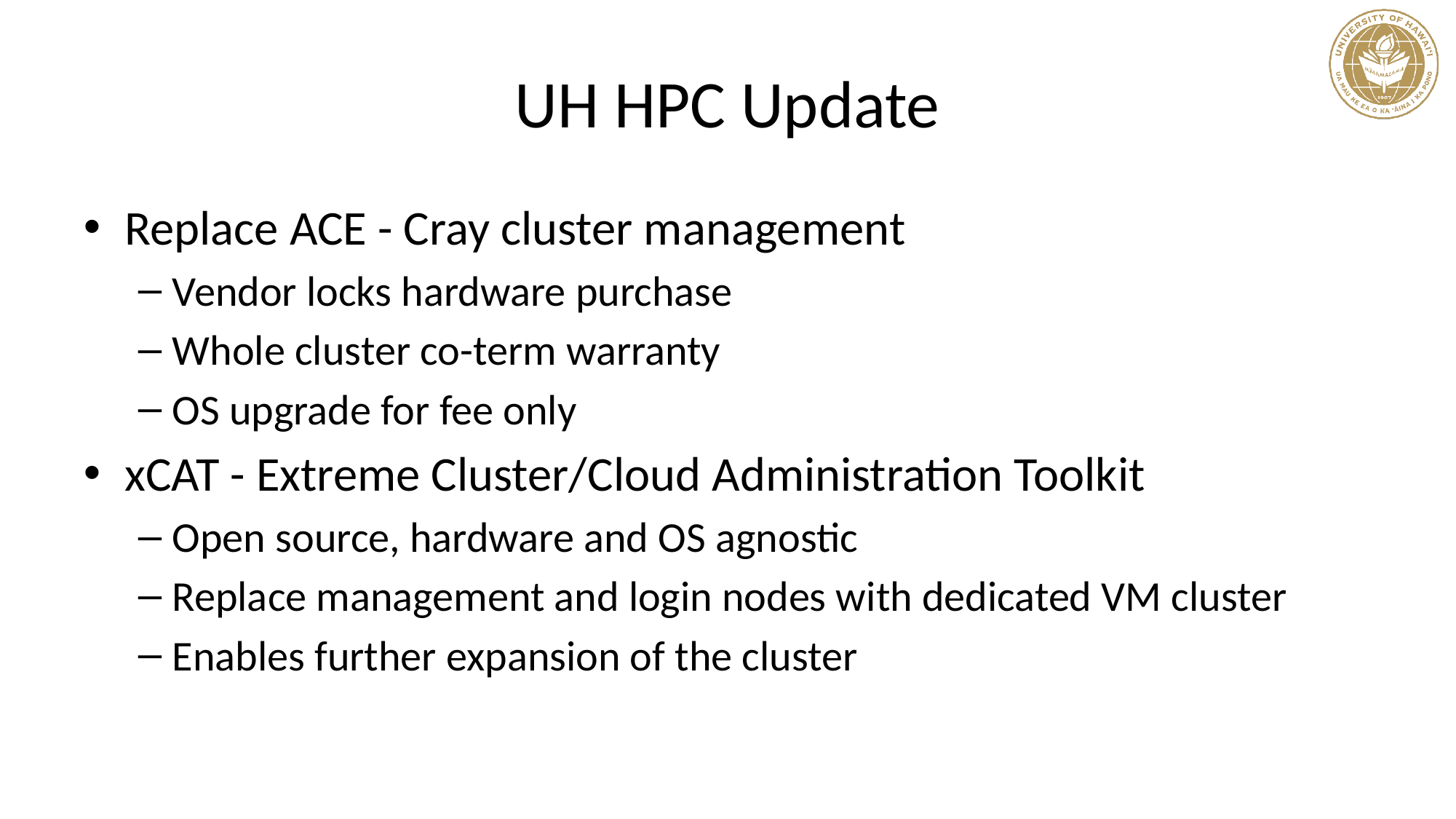

# UH HPC Update
Replace ACE - Cray cluster management
Vendor locks hardware purchase
Whole cluster co-term warranty
OS upgrade for fee only
xCAT - Extreme Cluster/Cloud Administration Toolkit
Open source, hardware and OS agnostic
Replace management and login nodes with dedicated VM cluster
Enables further expansion of the cluster